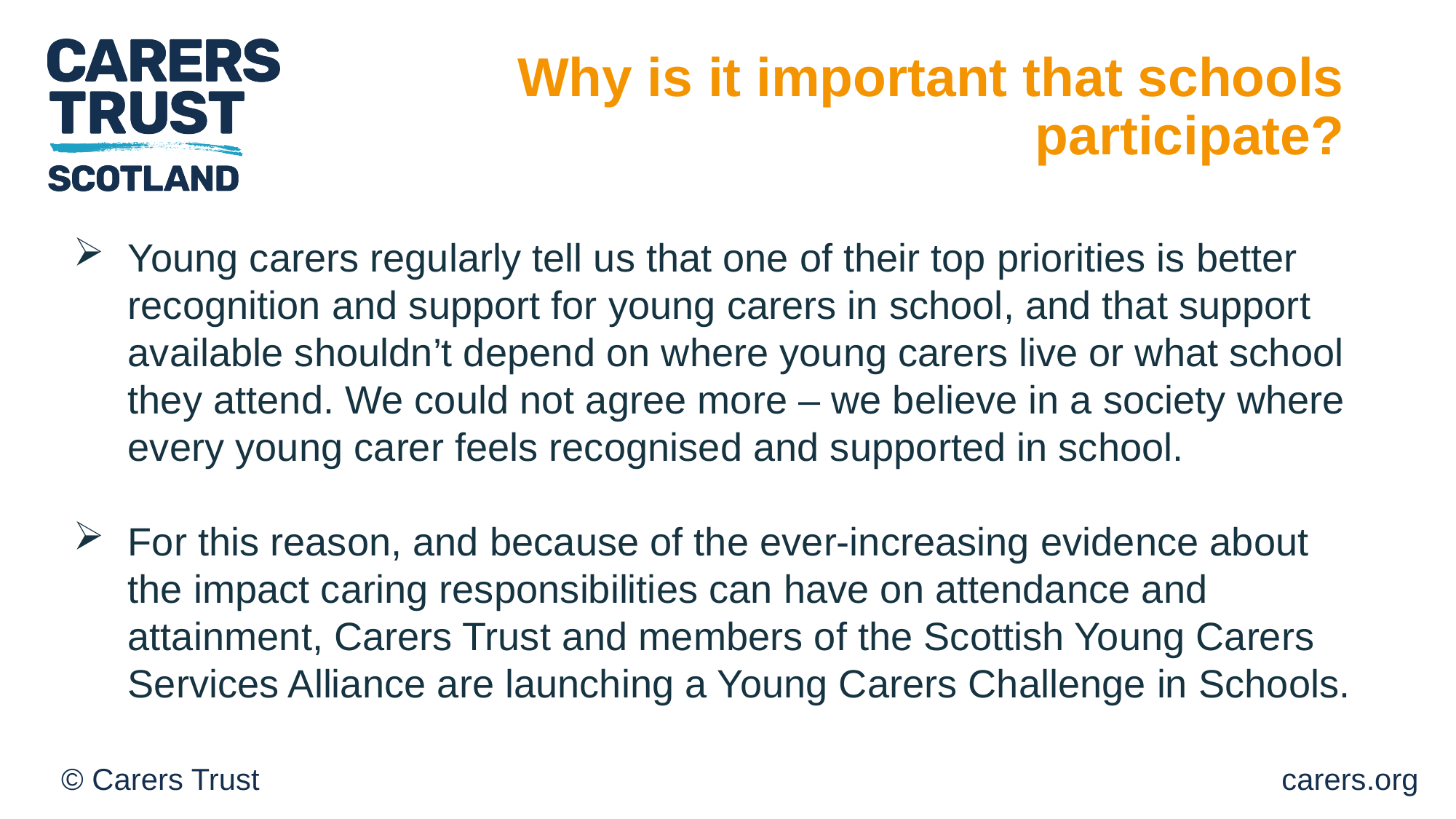

# Why is it important that schools participate?
Young carers regularly tell us that one of their top priorities is better recognition and support for young carers in school, and that support available shouldn’t depend on where young carers live or what school they attend. We could not agree more – we believe in a society where every young carer feels recognised and supported in school.

For this reason, and because of the ever-increasing evidence about the impact caring responsibilities can have on attendance and attainment, Carers Trust and members of the Scottish Young Carers Services Alliance are launching a Young Carers Challenge in Schools.